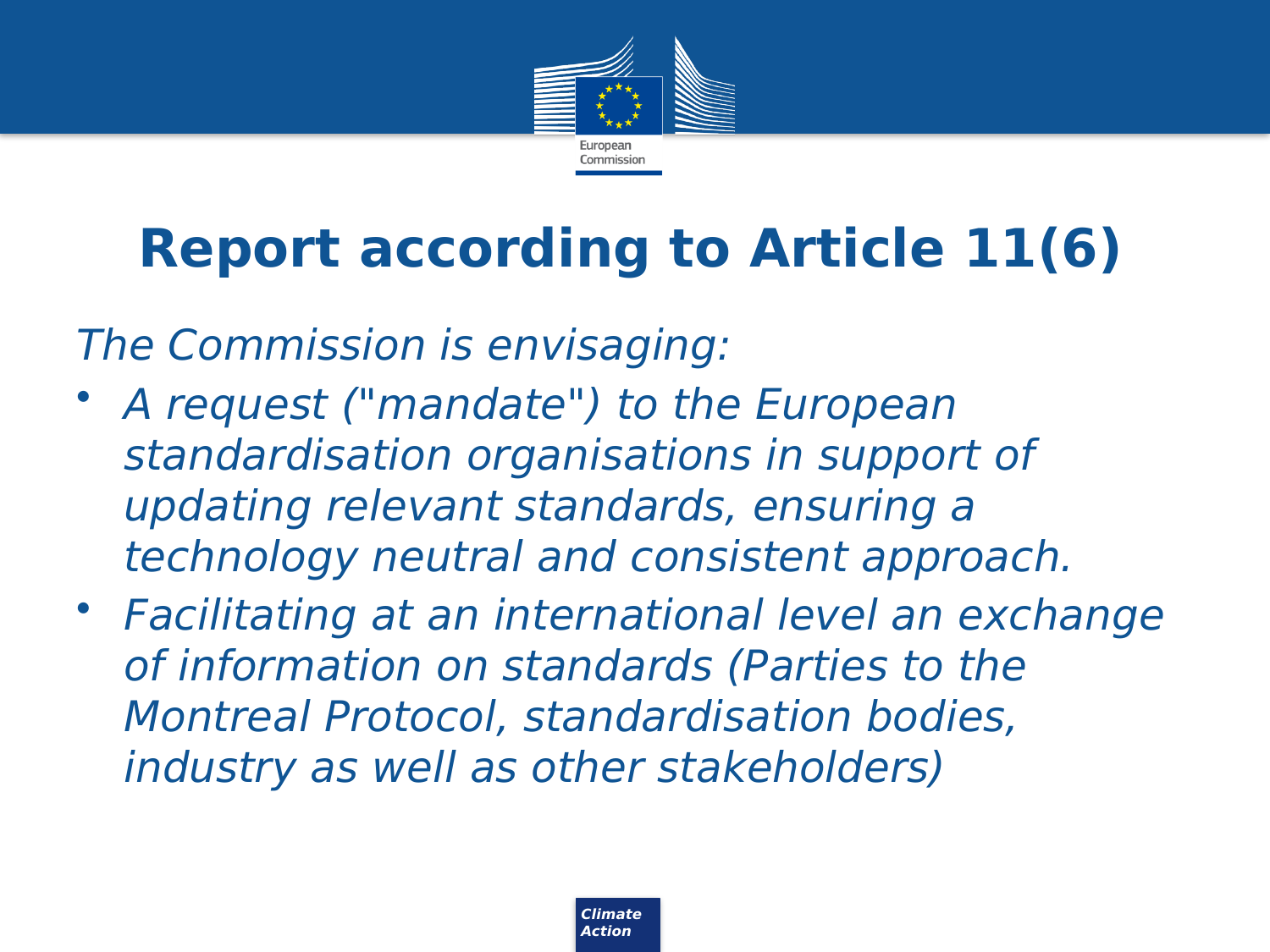

Report according to Article 11(6)
The Commission is envisaging:
A request ("mandate") to the European standardisation organisations in support of updating relevant standards, ensuring a technology neutral and consistent approach.
Facilitating at an international level an exchange of information on standards (Parties to the Montreal Protocol, standardisation bodies, industry as well as other stakeholders)